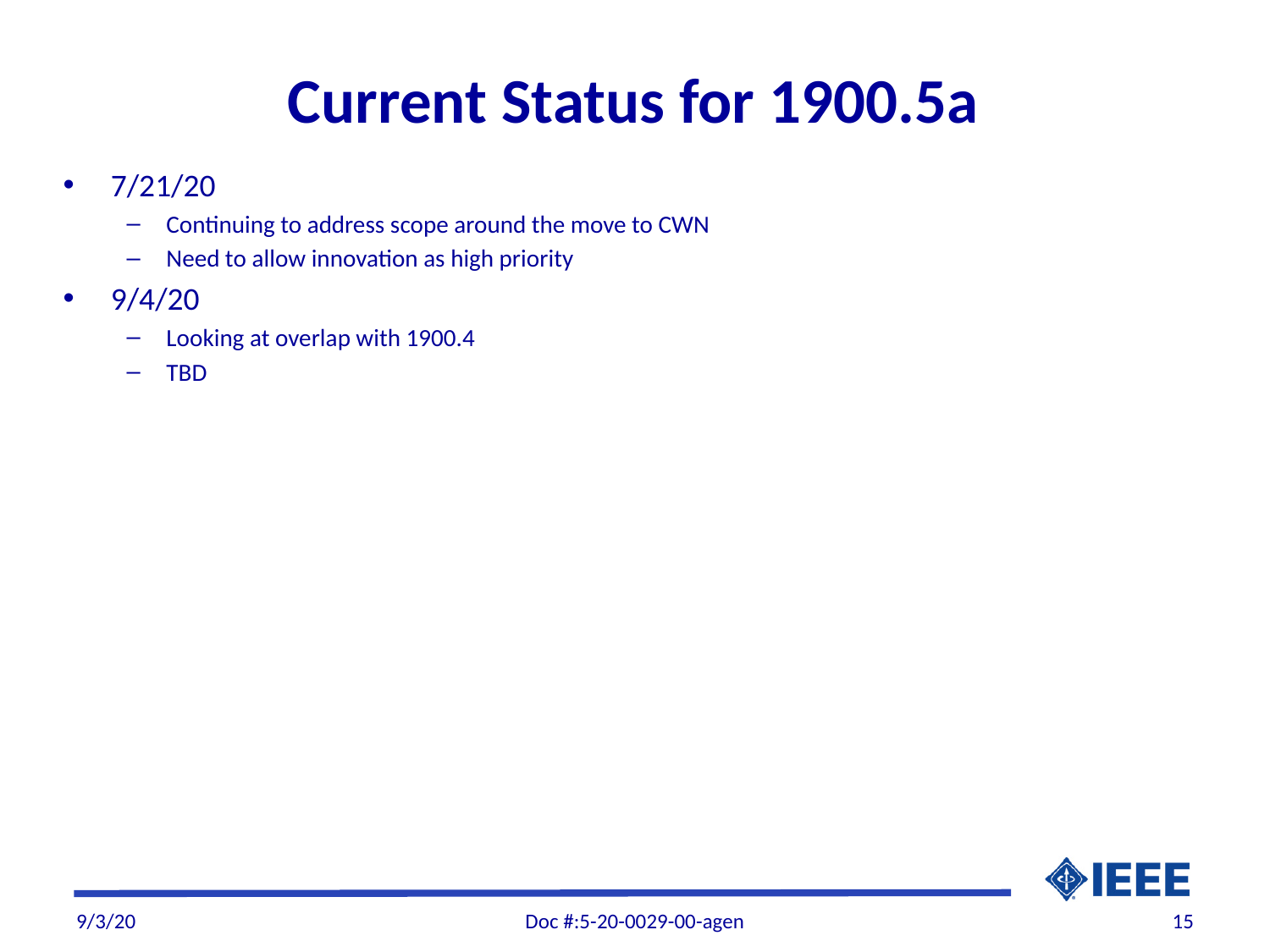

# Current Status for 1900.5a
7/21/20
Continuing to address scope around the move to CWN
Need to allow innovation as high priority
9/4/20
Looking at overlap with 1900.4
TBD

9/3/20
Doc #:5-20-0029-00-agen
15